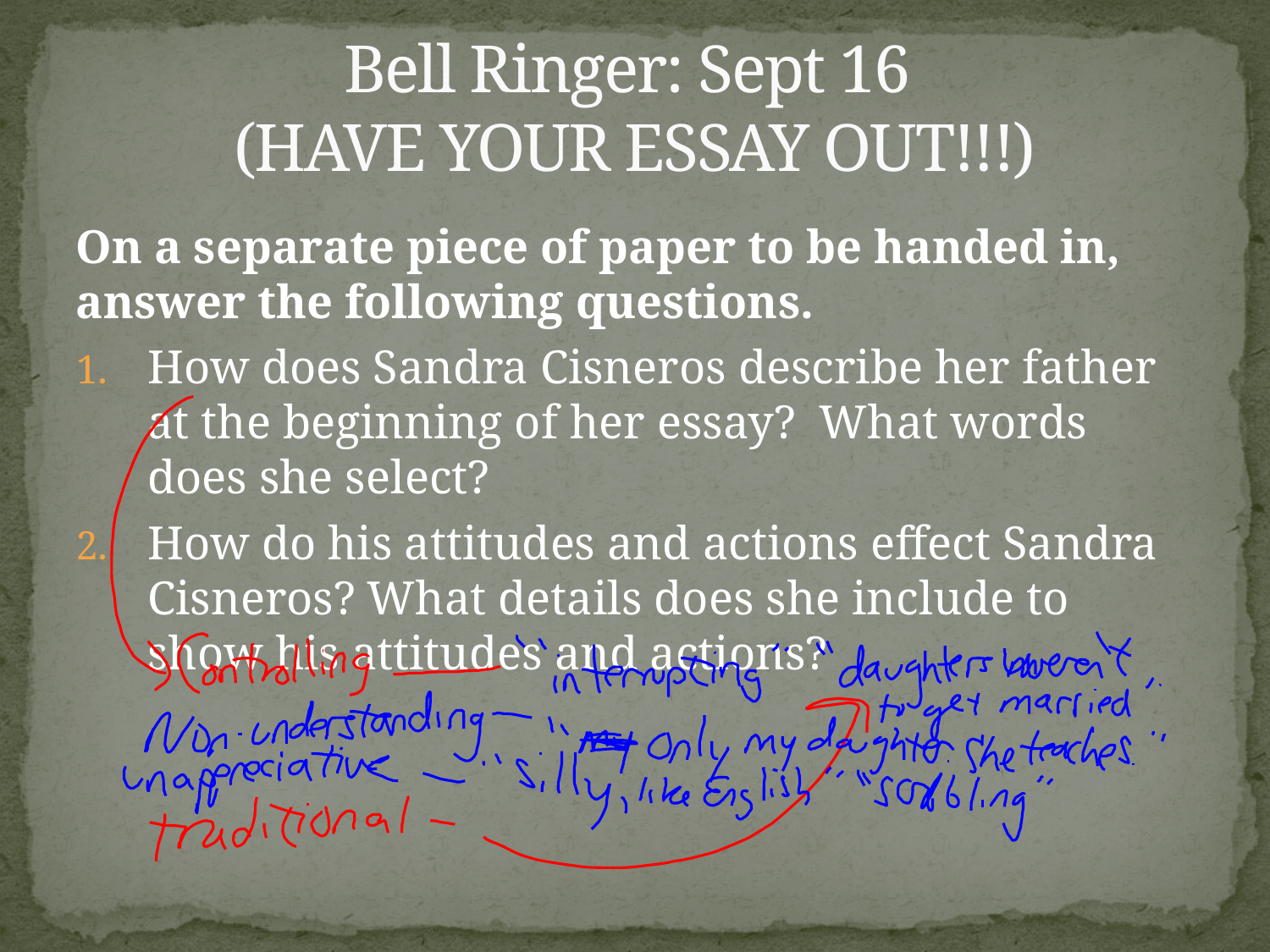

# Bell Ringer: Sept 16 (HAVE YOUR ESSAY OUT!!!)
On a separate piece of paper to be handed in, answer the following questions.
How does Sandra Cisneros describe her father at the beginning of her essay?  What words does she select?
How do his attitudes and actions effect Sandra Cisneros? What details does she include to show his attitudes and actions?